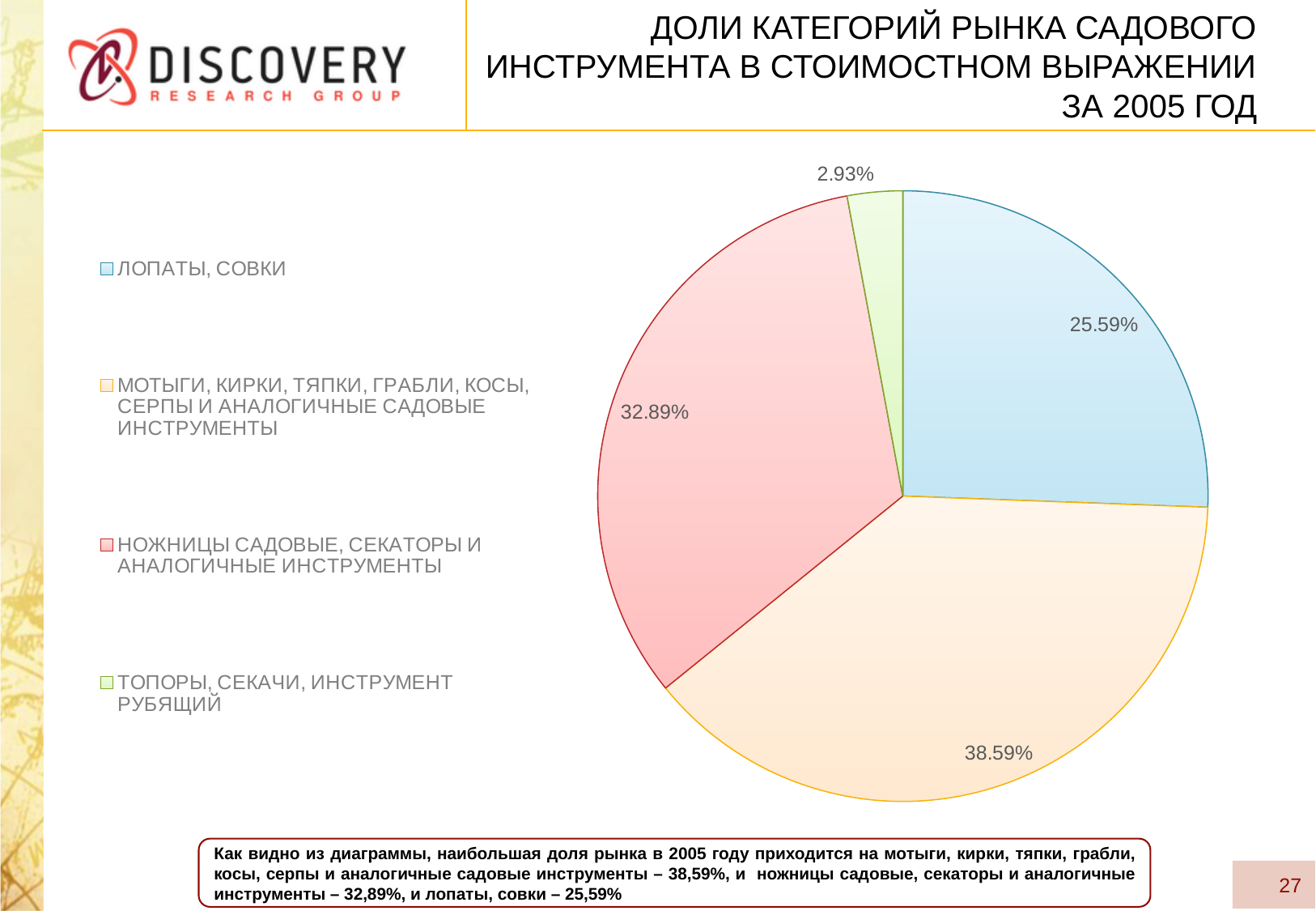

# Доли категорий рынка садового инструмента в стоимостном выражении за 2005 год

### Chart

| Category | 2005 |
|---|---|
| ЛОПАТЫ, СОВКИ | 0.25586781818456084 |
| МОТЫГИ, КИРКИ, ТЯПКИ, ГРАБЛИ, КОСЫ, СЕРПЫ И АНАЛОГИЧНЫЕ САДОВЫЕ ИНСТРУМЕНТЫ | 0.38590010609840003 |
| НОЖНИЦЫ САДОВЫЕ, СЕКАТОРЫ И АНАЛОГИЧНЫЕ ИНСТРУМЕНТЫ | 0.3289437354901191 |
| ТОПОРЫ, СЕКАЧИ, ИНСТРУМЕНТ РУБЯЩИЙ | 0.02928834022691999 |
Как видно из диаграммы, наибольшая доля рынка в 2005 году приходится на мотыги, кирки, тяпки, грабли, косы, серпы и аналогичные садовые инструменты – 38,59%, и  ножницы садовые, секаторы и аналогичные инструменты – 32,89%, и лопаты, совки – 25,59%
27